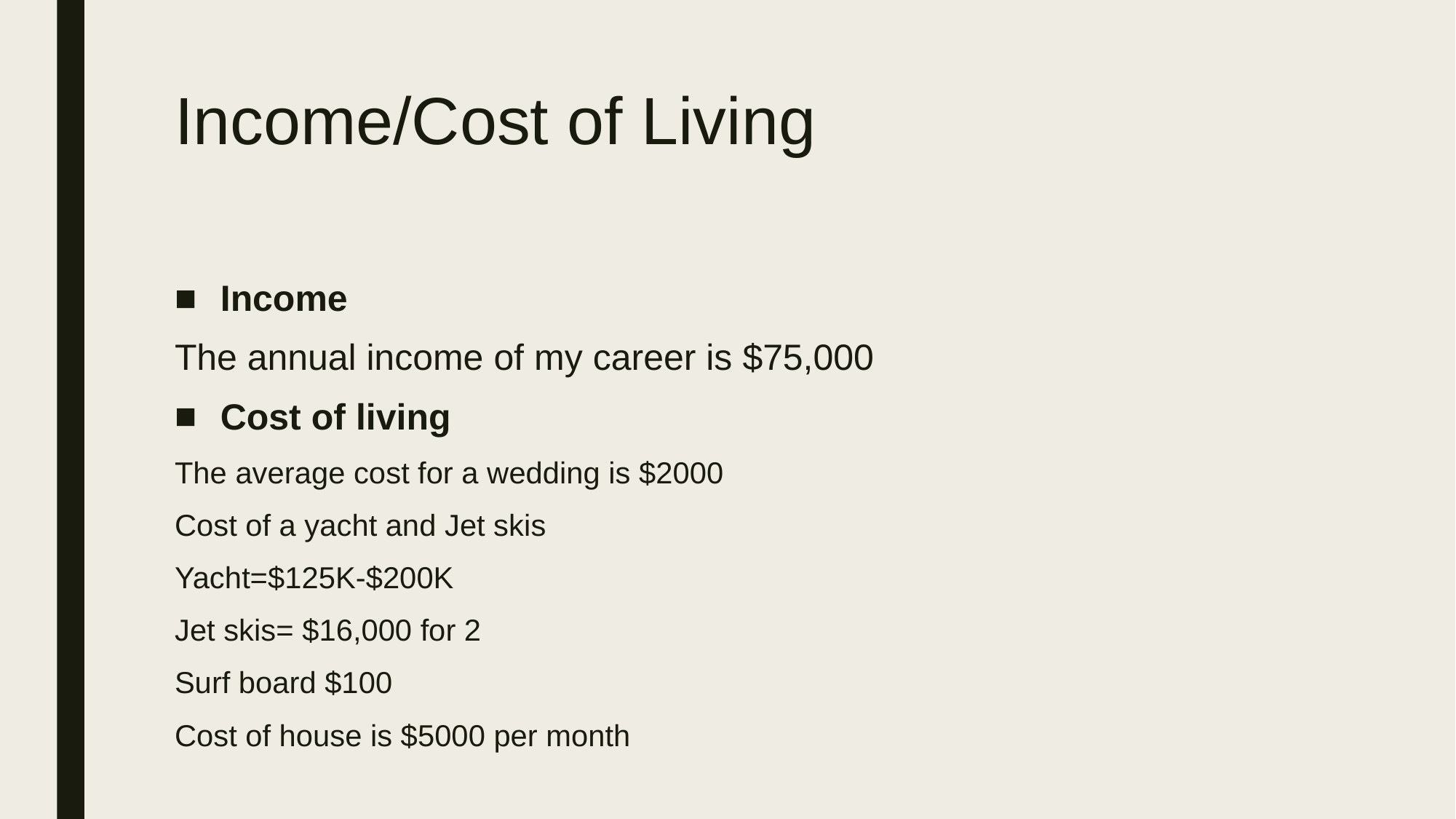

# Income/Cost of Living
Income
The annual income of my career is $75,000
Cost of living
The average cost for a wedding is $2000
Cost of a yacht and Jet skis
Yacht=$125K-$200K
Jet skis= $16,000 for 2
Surf board $100
Cost of house is $5000 per month